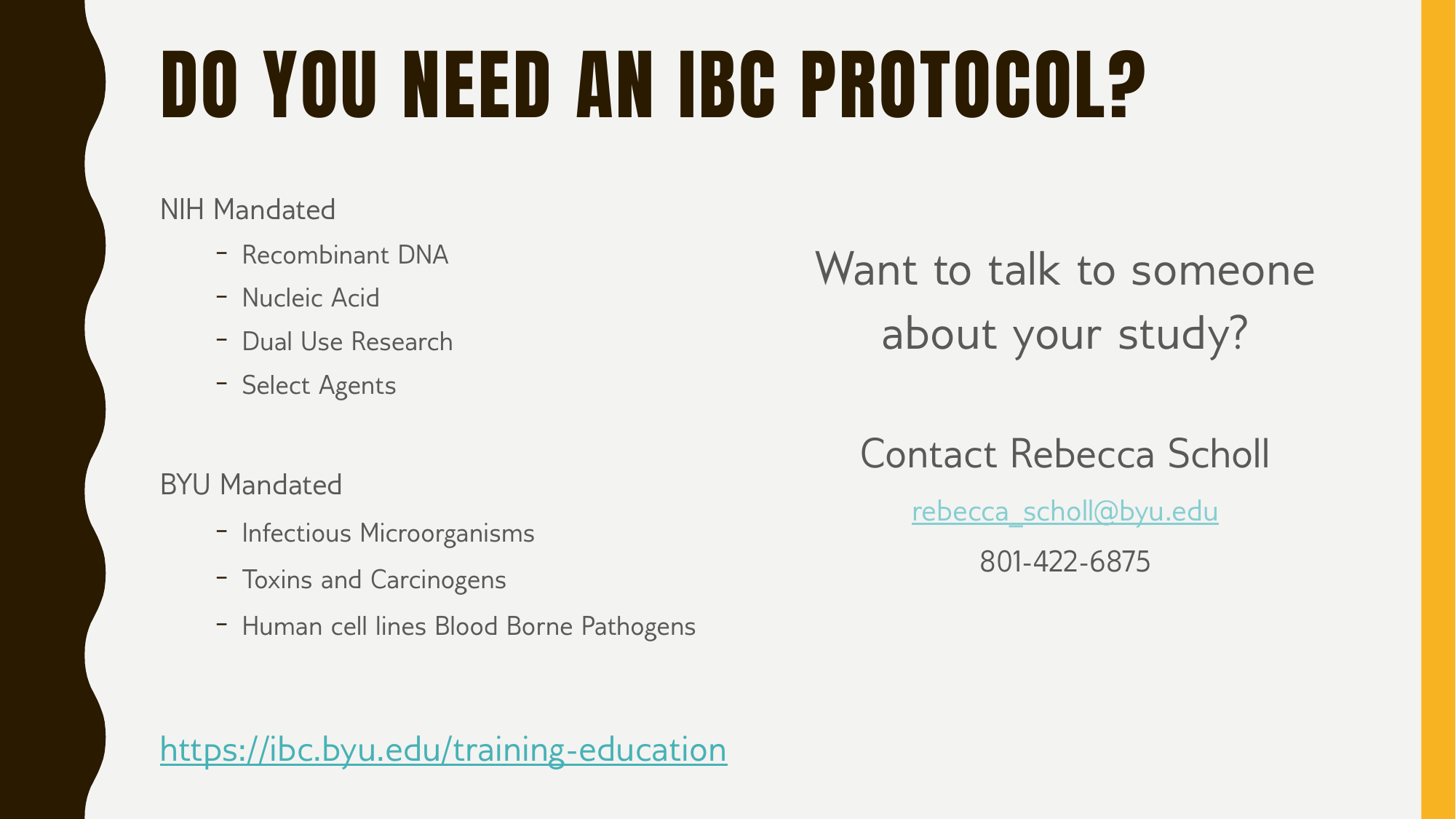

# Do you need an ibc protocol?
NIH Mandated
Recombinant DNA
Nucleic Acid
Dual Use Research
Select Agents

BYU Mandated
Infectious Microorganisms
Toxins and Carcinogens
Human cell lines Blood Borne Pathogens
Want to talk to someone about your study?

Contact Rebecca Scholl
rebecca_scholl@byu.edu
801-422-6875

https://ibc.byu.edu/training-education